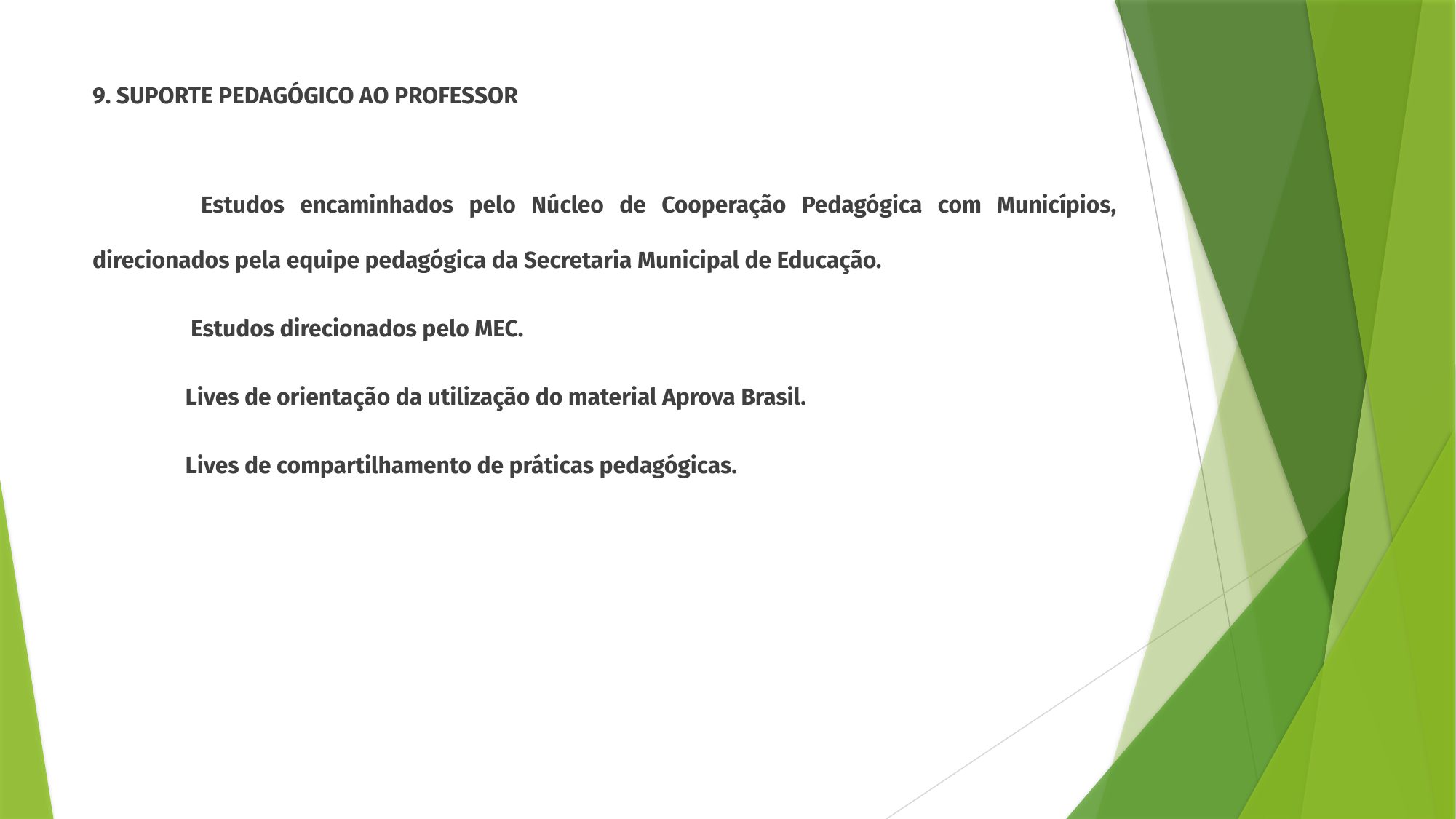

9. SUPORTE PEDAGÓGICO AO PROFESSOR

	 Estudos encaminhados pelo Núcleo de Cooperação Pedagógica com Municípios, direcionados pela equipe pedagógica da Secretaria Municipal de Educação.
	 Estudos direcionados pelo MEC.
	Lives de orientação da utilização do material Aprova Brasil.
	Lives de compartilhamento de práticas pedagógicas.